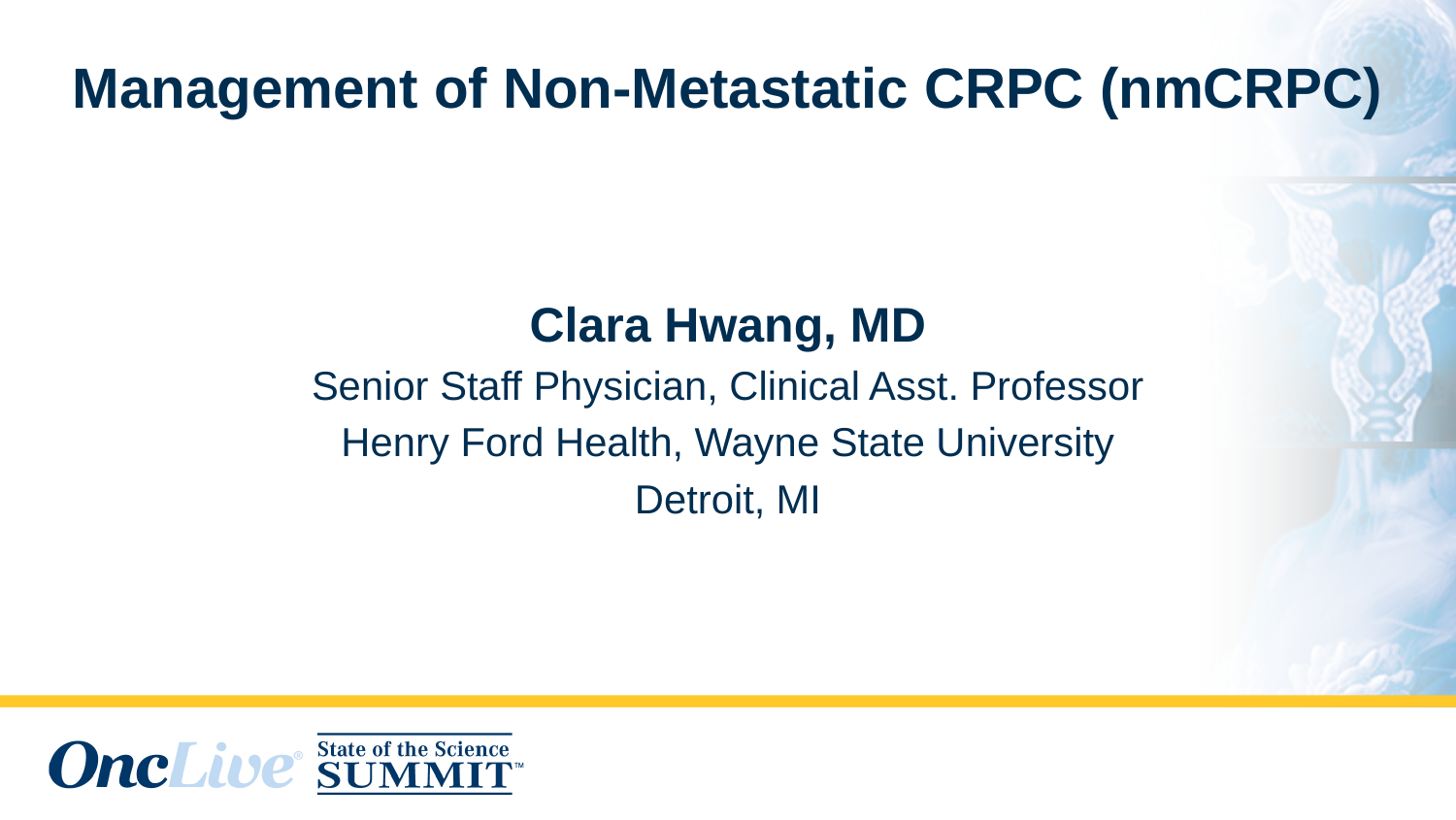

# Management of Non-Metastatic CRPC (nmCRPC)
Clara Hwang, MD
Senior Staff Physician, Clinical Asst. Professor
Henry Ford Health, Wayne State University
Detroit, MI